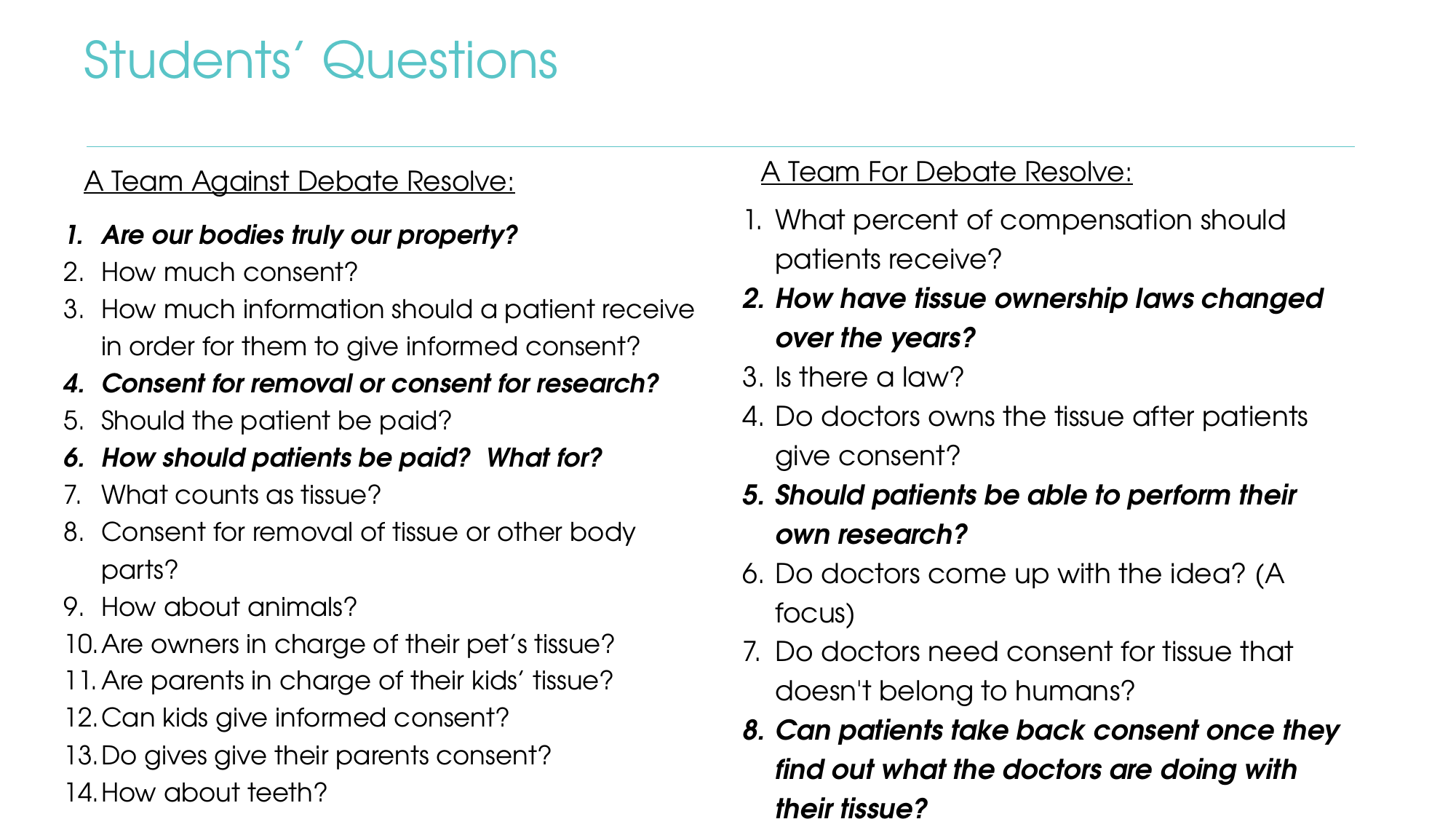

# Students’ Questions
A Team For Debate Resolve:

A Team Against Debate Resolve:

What percent of compensation should patients receive?
How have tissue ownership laws changed over the years?
Is there a law?
Do doctors owns the tissue after patients give consent?
Should patients be able to perform their own research?
Do doctors come up with the idea? (A focus)
Do doctors need consent for tissue that doesn't belong to humans?
Can patients take back consent once they find out what the doctors are doing with their tissue?
Are our bodies truly our property?
How much consent?
How much information should a patient receive in order for them to give informed consent?
Consent for removal or consent for research?
Should the patient be paid?
How should patients be paid?  What for?
What counts as tissue?
Consent for removal of tissue or other body parts?
How about animals?
Are owners in charge of their pet’s tissue?
Are parents in charge of their kids’ tissue?
Can kids give informed consent?
Do gives give their parents consent?
How about teeth?
Do teeth count as bone donations?